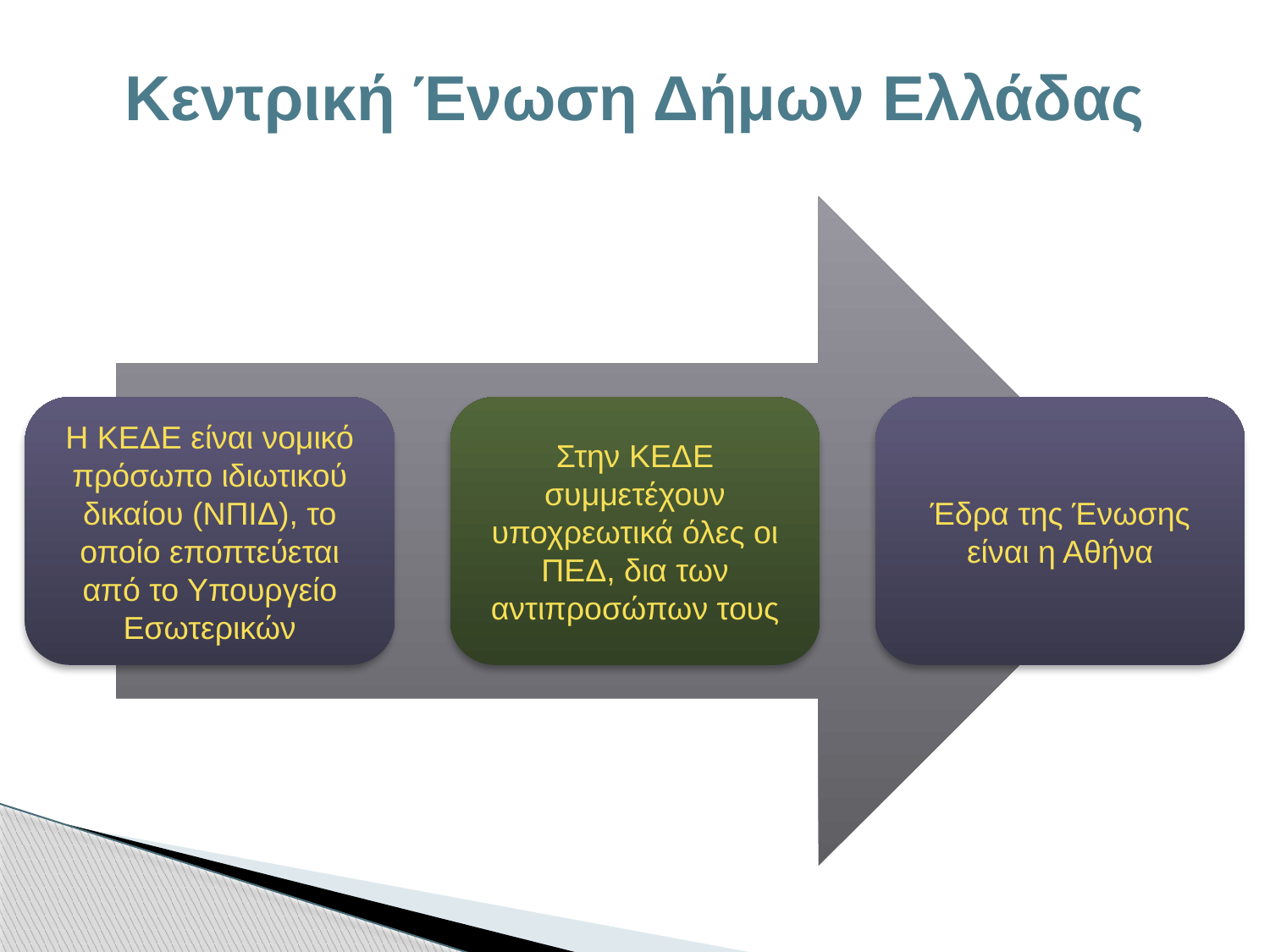

# Κεντρική Ένωση Δήμων Ελλάδας
Η ΚΕΔΕ είναι νομικό πρόσωπο ιδιωτικού δικαίου (ΝΠΙΔ), το οποίο εποπτεύεται από το Υπουργείο Εσωτερικών
Στην ΚΕΔΕ συμμετέχουν υποχρεωτικά όλες οι ΠΕΔ, δια των αντιπροσώπων τους
Έδρα της Ένωσης είναι η Αθήνα